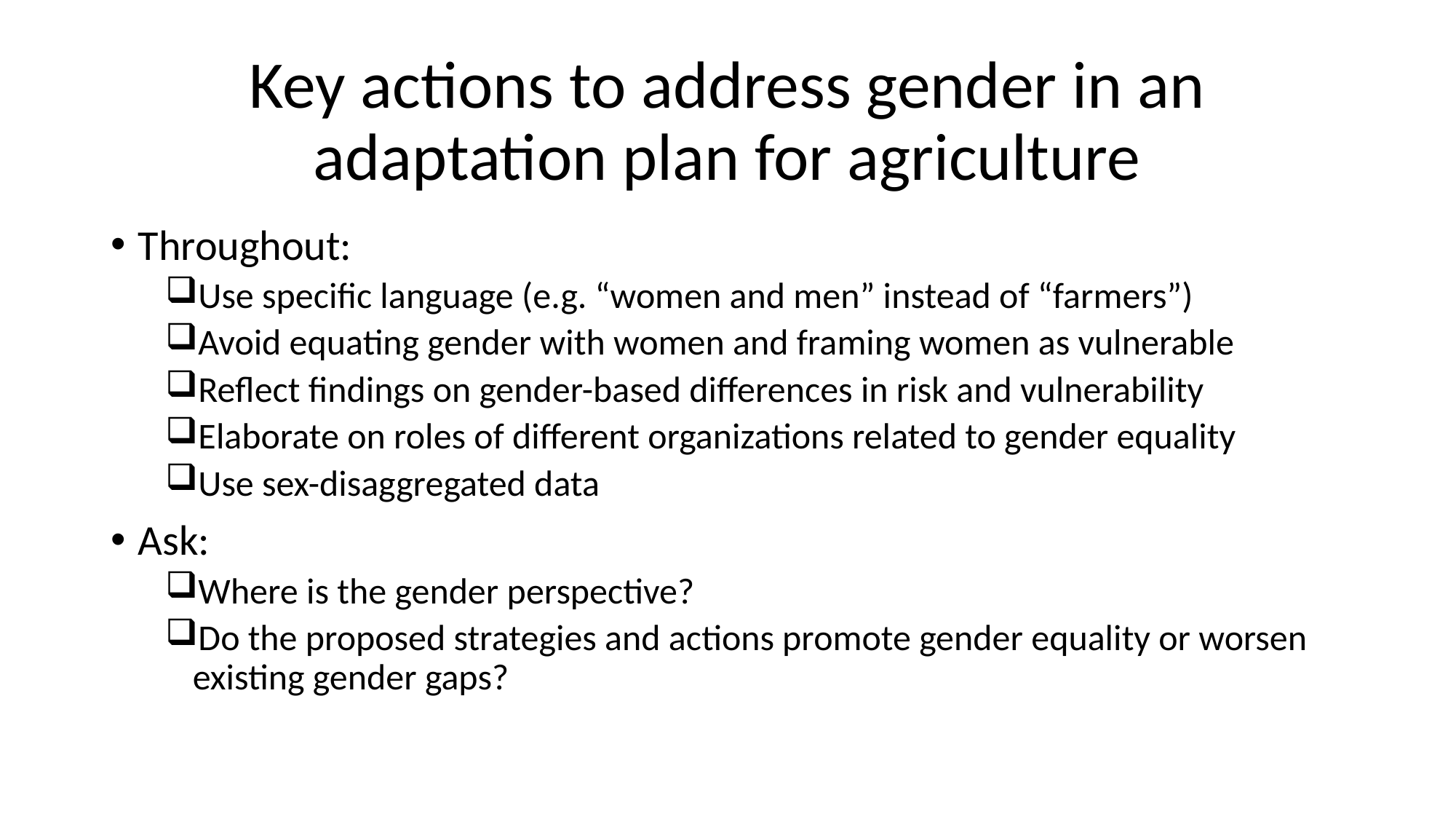

# Key actions to address gender in an adaptation plan for agriculture
Throughout:
Use specific language (e.g. “women and men” instead of “farmers”)
Avoid equating gender with women and framing women as vulnerable
Reflect findings on gender-based differences in risk and vulnerability
Elaborate on roles of different organizations related to gender equality
Use sex-disaggregated data
Ask:
Where is the gender perspective?
Do the proposed strategies and actions promote gender equality or worsen existing gender gaps?